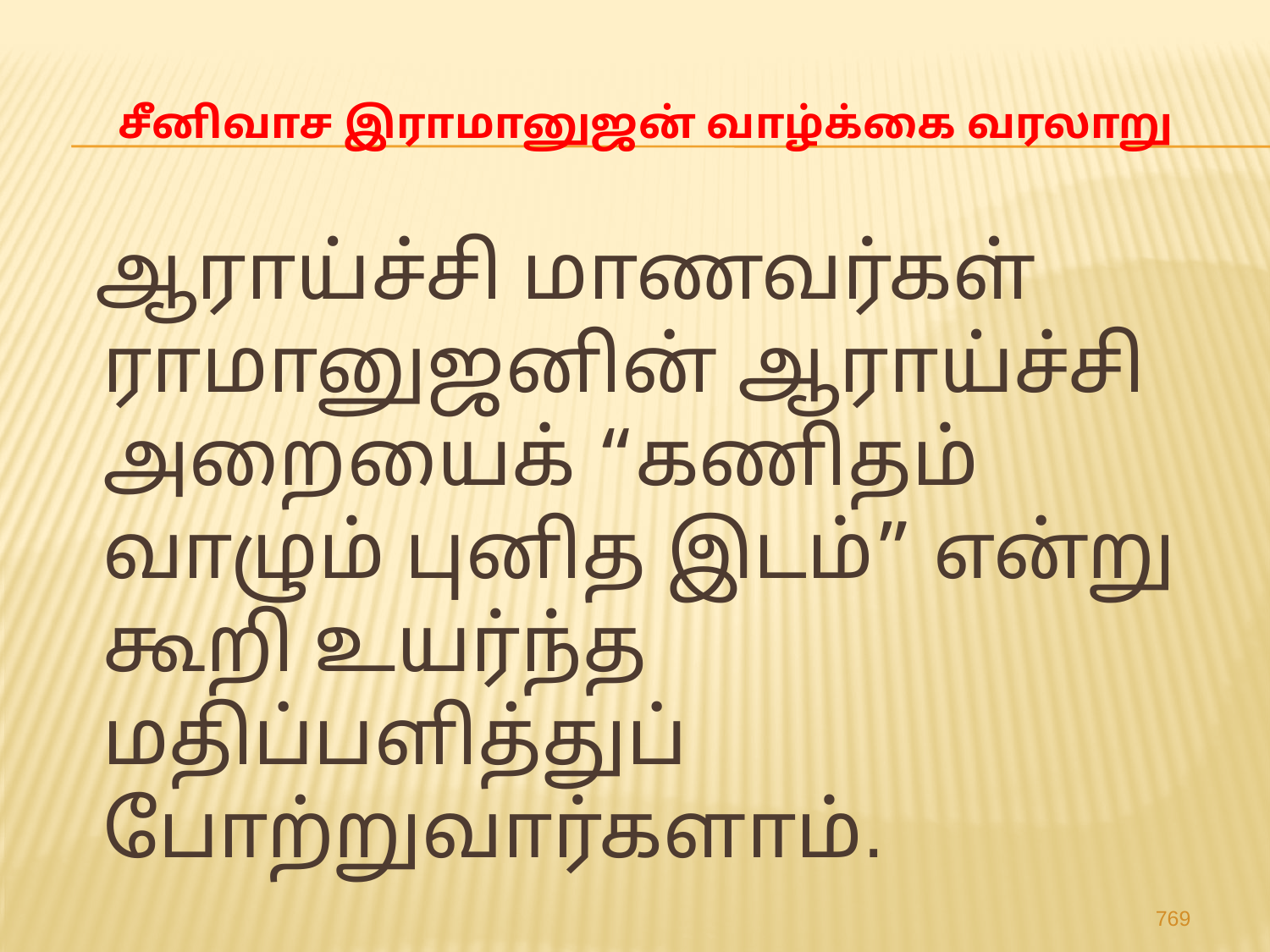

# சீனிவாச இராமானுஜன் வாழ்க்கை வரலாறு
  ஆராய்ச்சி மாணவர்கள் ராமானுஜனின் ஆராய்ச்சி அறையைக் “கணிதம் வாழும் புனித இடம்” என்று கூறி உயர்ந்த மதிப்பளித்துப் போற்றுவார்களாம்.

769